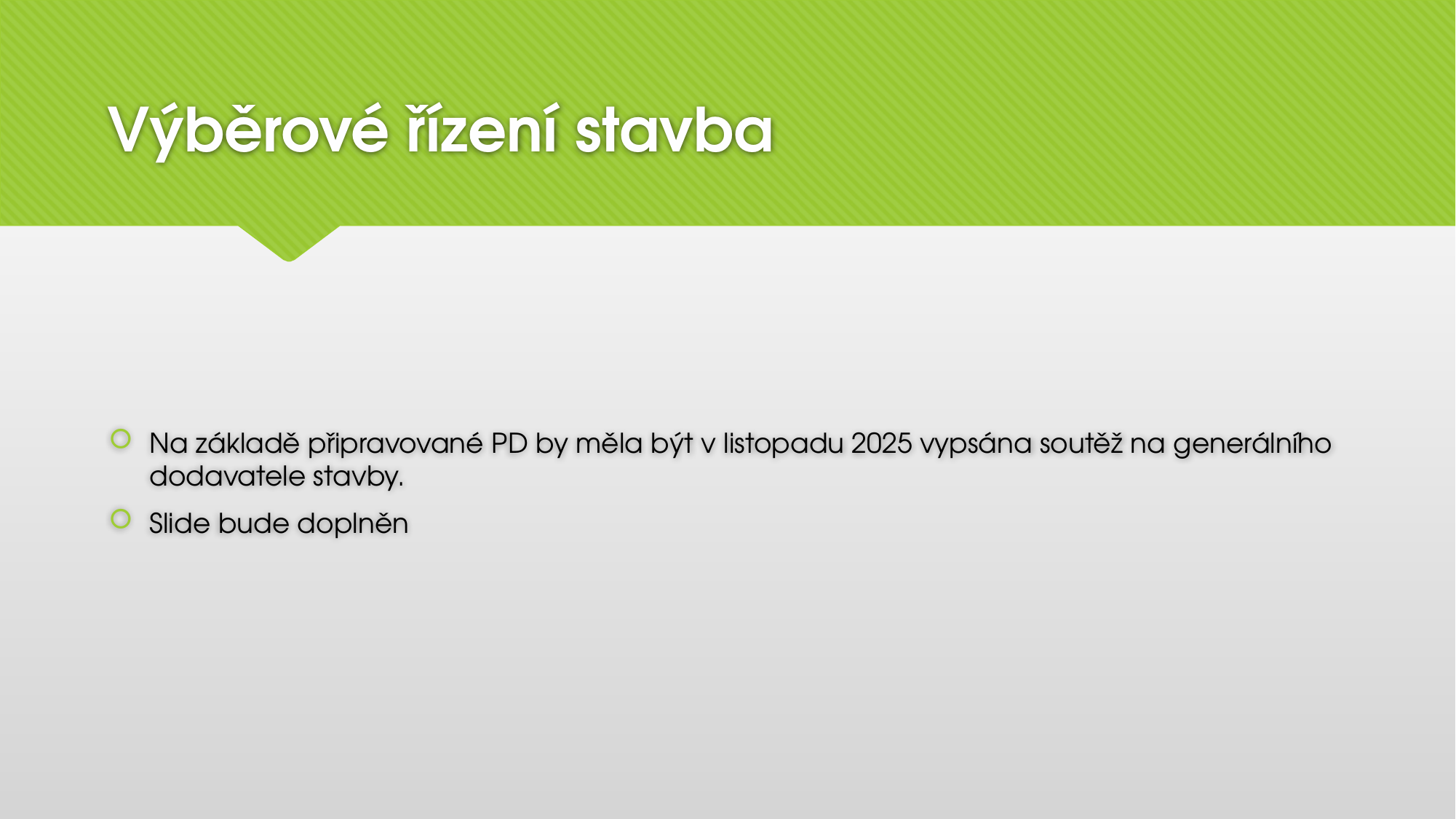

# Výběrové řízení stavba
Na základě připravované PD by měla být v listopadu 2025 vypsána soutěž na generálního dodavatele stavby.
Slide bude doplněn